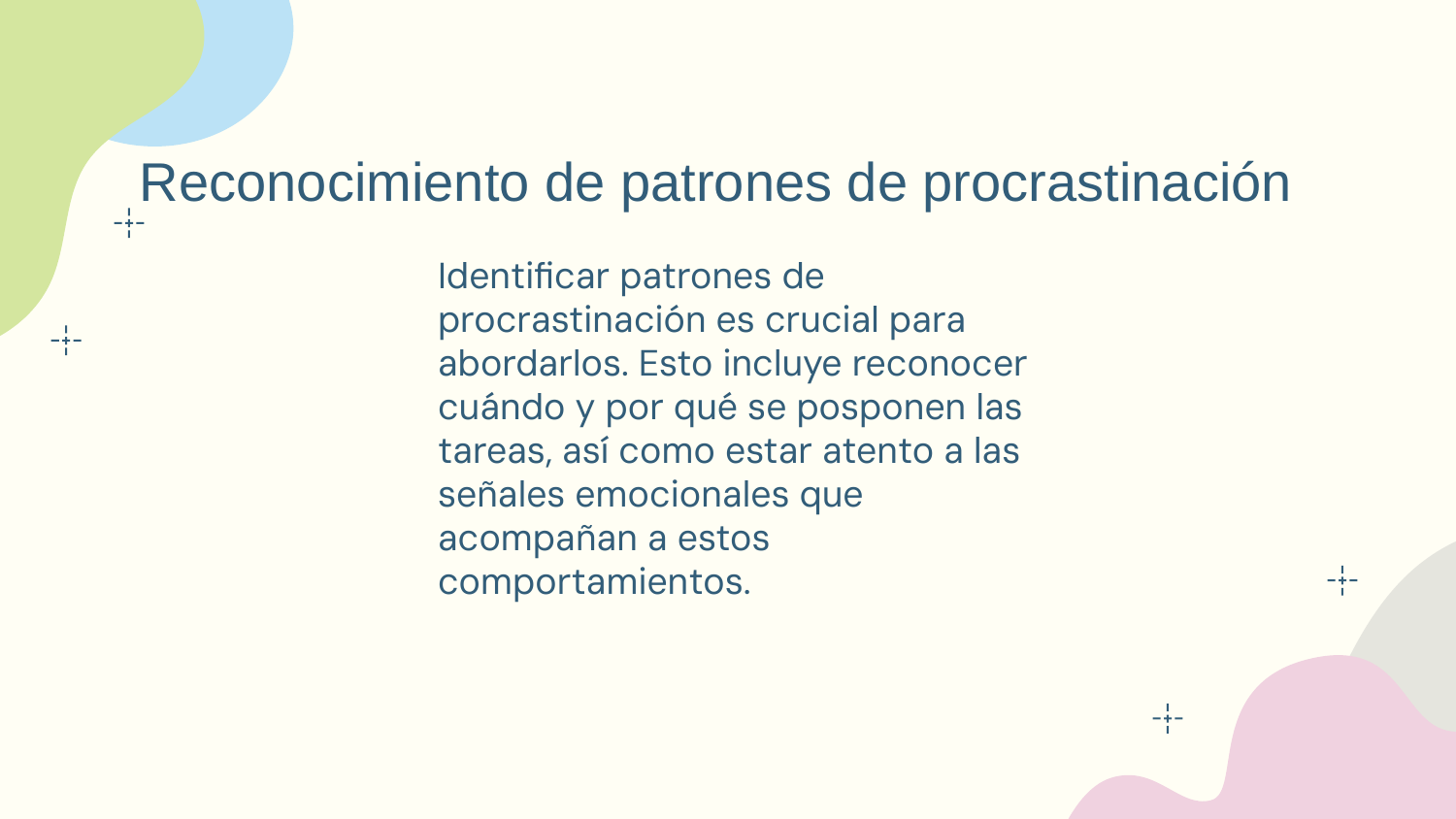

# Reconocimiento de patrones de procrastinación
Identificar patrones de procrastinación es crucial para abordarlos. Esto incluye reconocer cuándo y por qué se posponen las tareas, así como estar atento a las señales emocionales que acompañan a estos comportamientos.